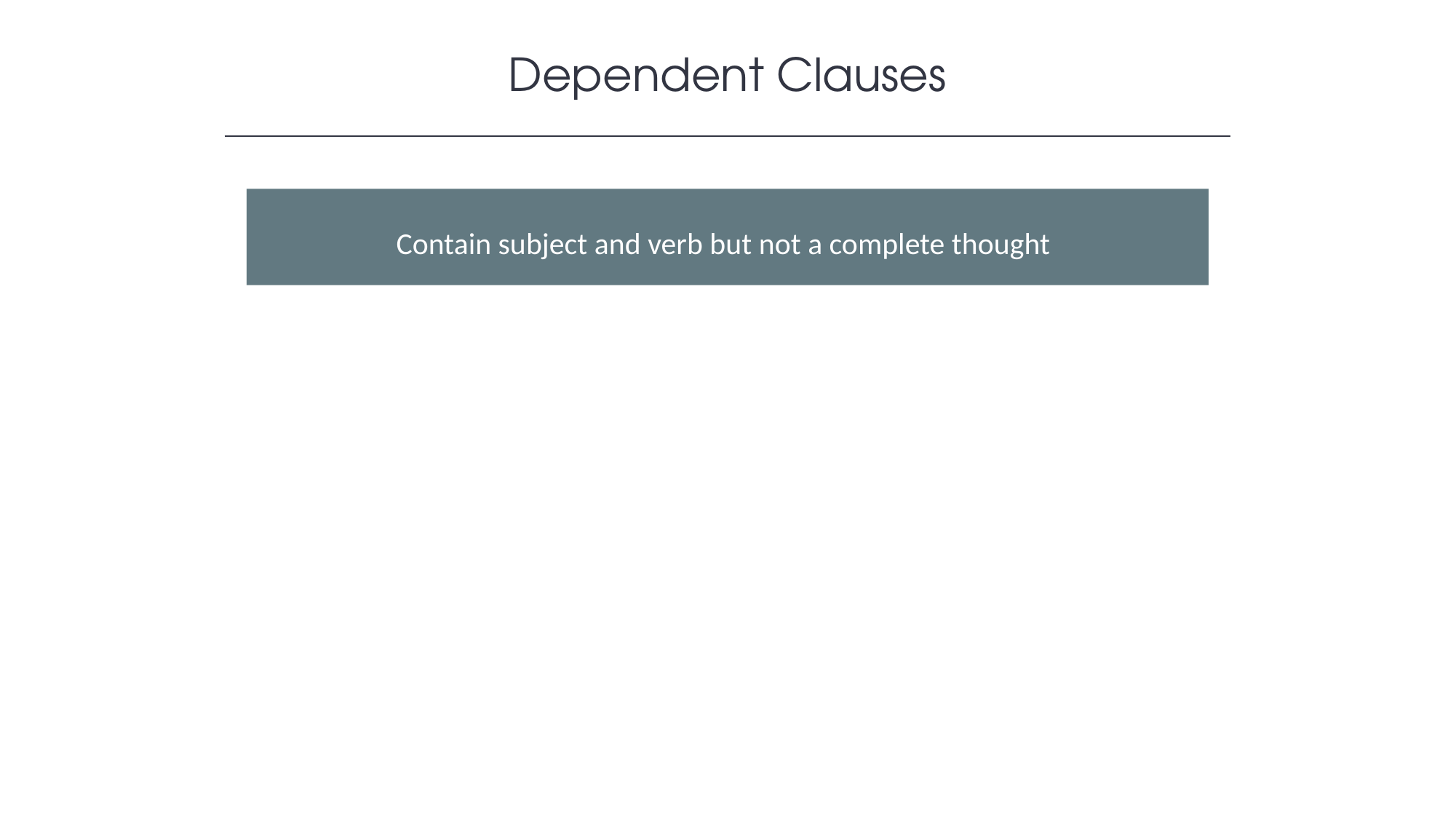

Dependent Clauses
HAWKES LEARNING

Contain subject and verb but not a complete thought